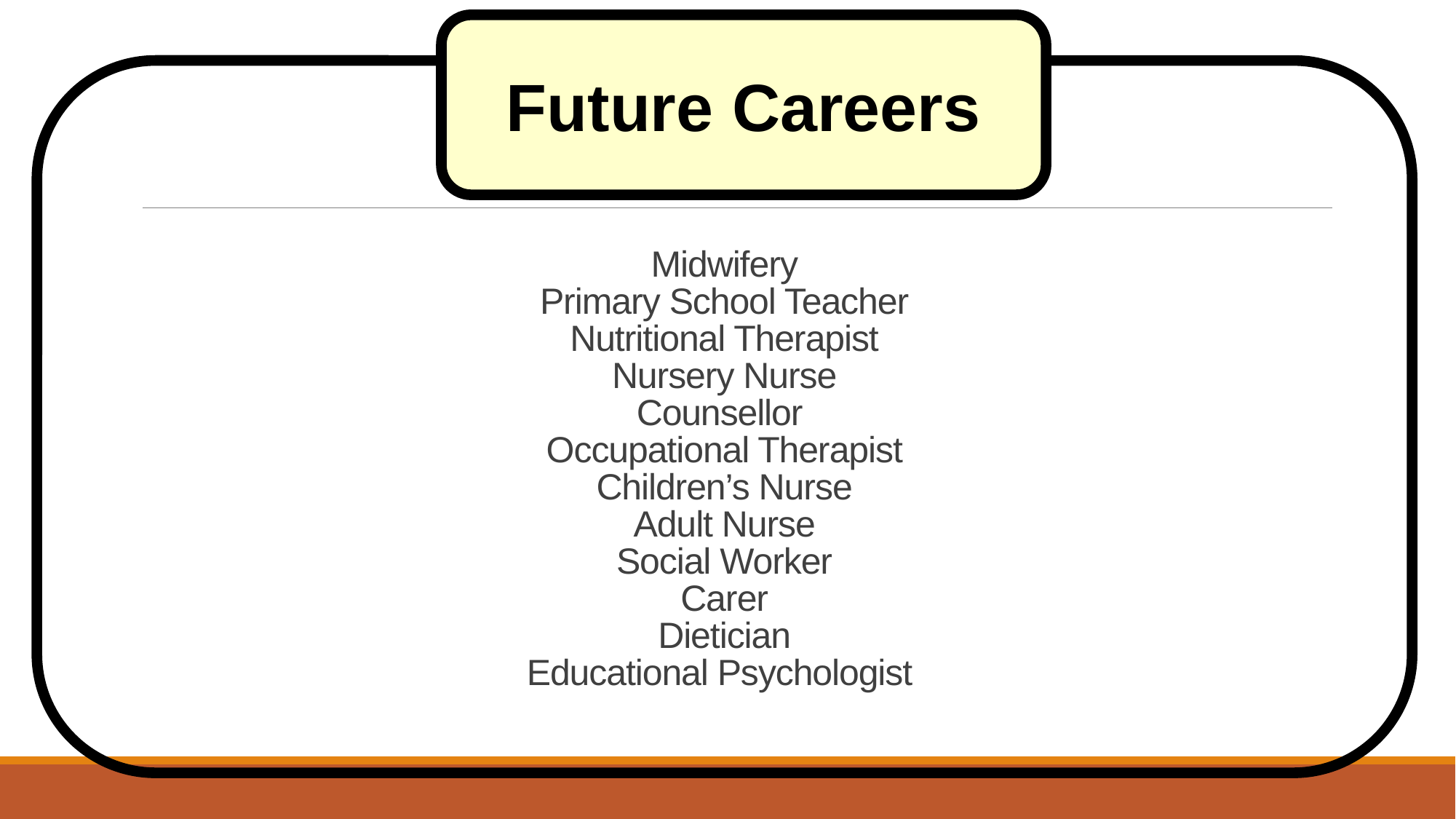

Future Careers

# Midwifery Primary School Teacher Nutritional Therapist Nursery Nurse Counsellor Occupational Therapist Children’s Nurse Adult Nurse Social Worker Carer Dietician Educational Psychologist